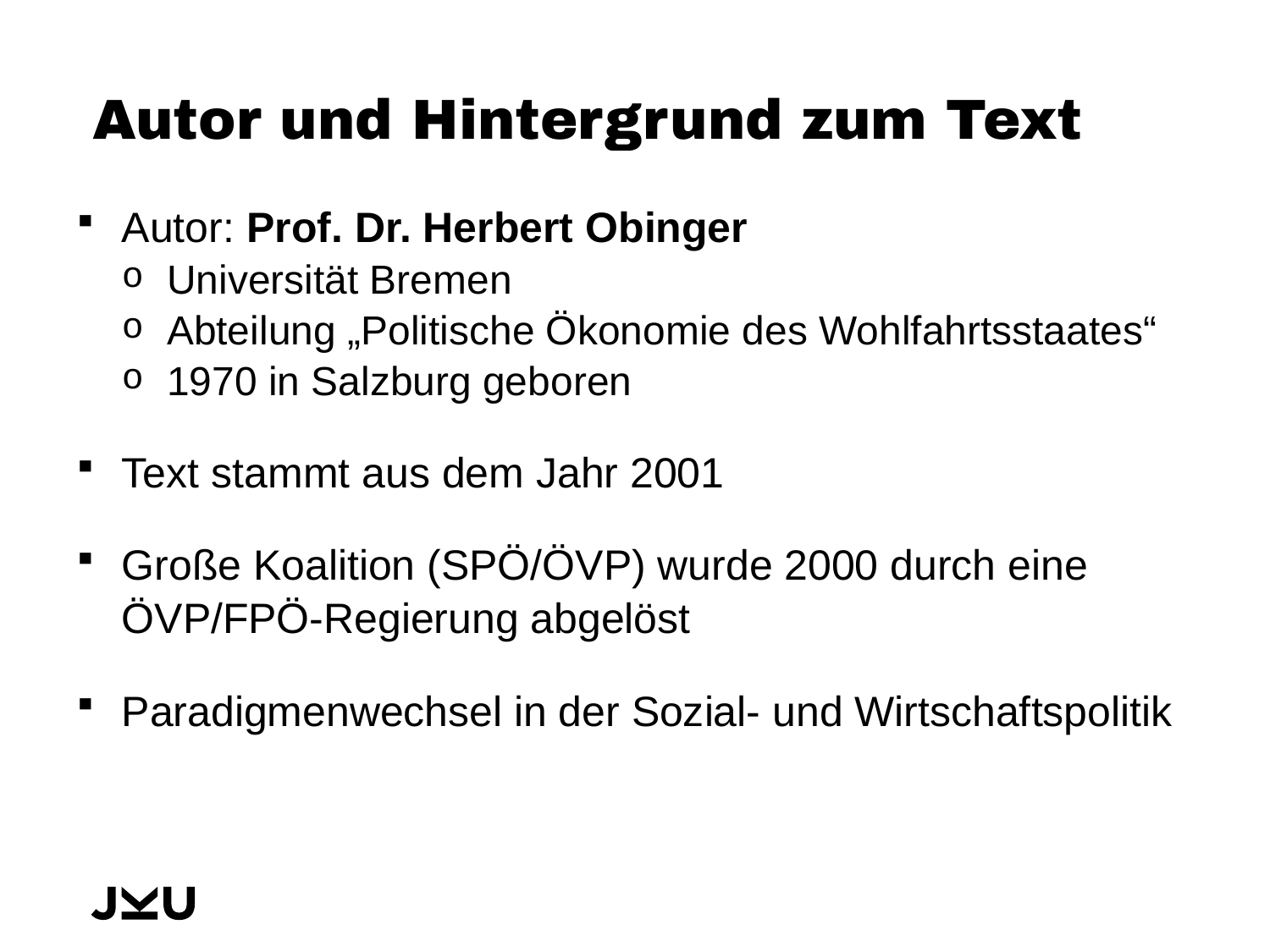

# Autor und Hintergrund zum Text
Autor: Prof. Dr. Herbert Obinger
Universität Bremen
Abteilung „Politische Ökonomie des Wohlfahrtsstaates“
1970 in Salzburg geboren

Text stammt aus dem Jahr 2001

Große Koalition (SPÖ/ÖVP) wurde 2000 durch eine ÖVP/FPÖ-Regierung abgelöst

Paradigmenwechsel in der Sozial- und Wirtschaftspolitik